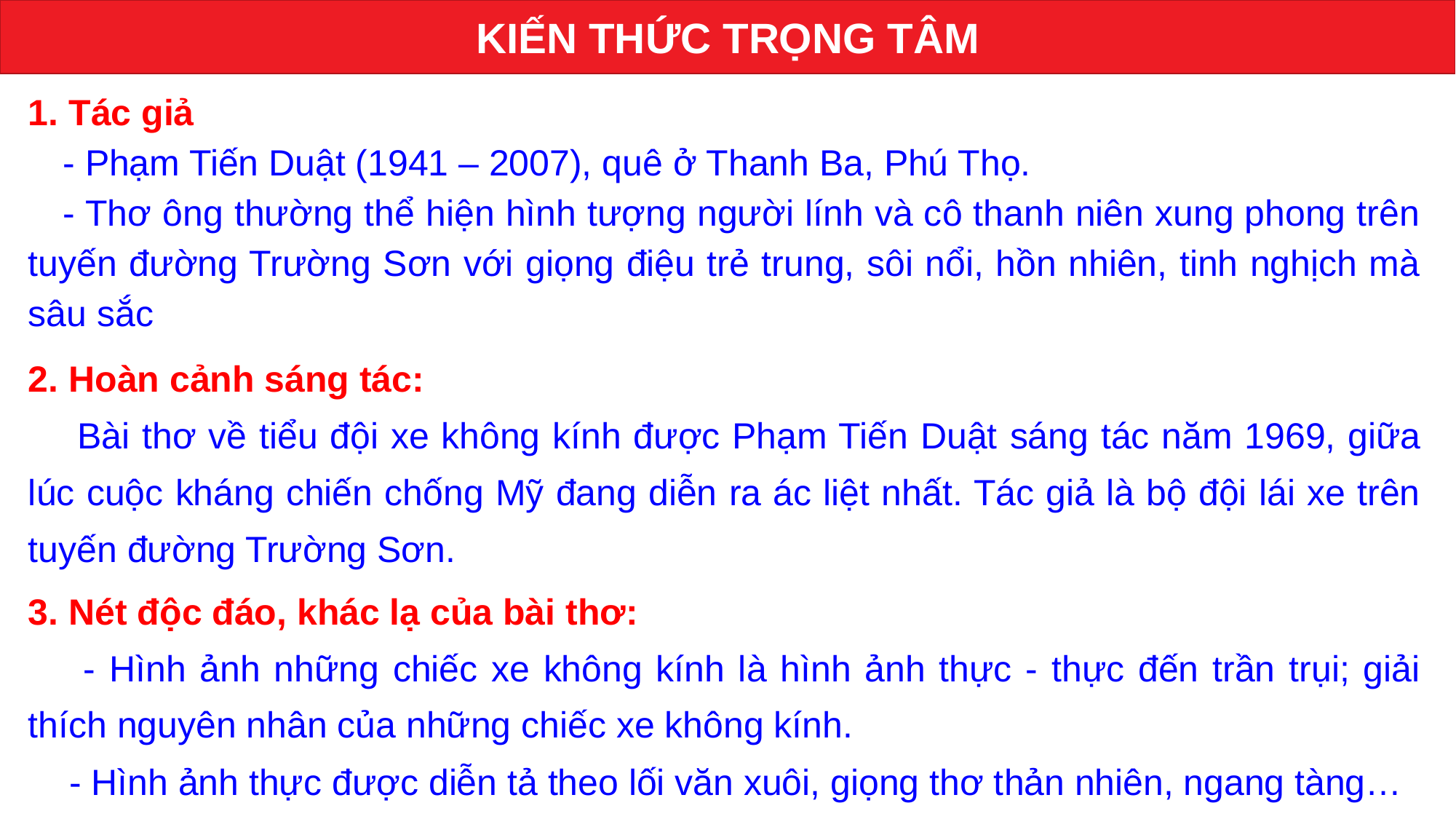

KIẾN THỨC TRỌNG TÂM
1. Tác giả
- Phạm Tiến Duật (1941 – 2007), quê ở Thanh Ba, Phú Thọ.
- Thơ ông thường thể hiện hình tượng người lính và cô thanh niên xung phong trên tuyến đường Trường Sơn với giọng điệu trẻ trung, sôi nổi, hồn nhiên, tinh nghịch mà sâu sắc
2. Hoàn cảnh sáng tác:
    Bài thơ về tiểu đội xe không kính được Phạm Tiến Duật sáng tác năm 1969, giữa lúc cuộc kháng chiến chống Mỹ đang diễn ra ác liệt nhất. Tác giả là bộ đội lái xe trên tuyến đường Trường Sơn.
3. Nét độc đáo, khác lạ của bài thơ:
    - Hình ảnh những chiếc xe không kính là hình ảnh thực - thực đến trần trụi; giải thích nguyên nhân của những chiếc xe không kính.
    - Hình ảnh thực được diễn tả theo lối văn xuôi, giọng thơ thản nhiên, ngang tàng…